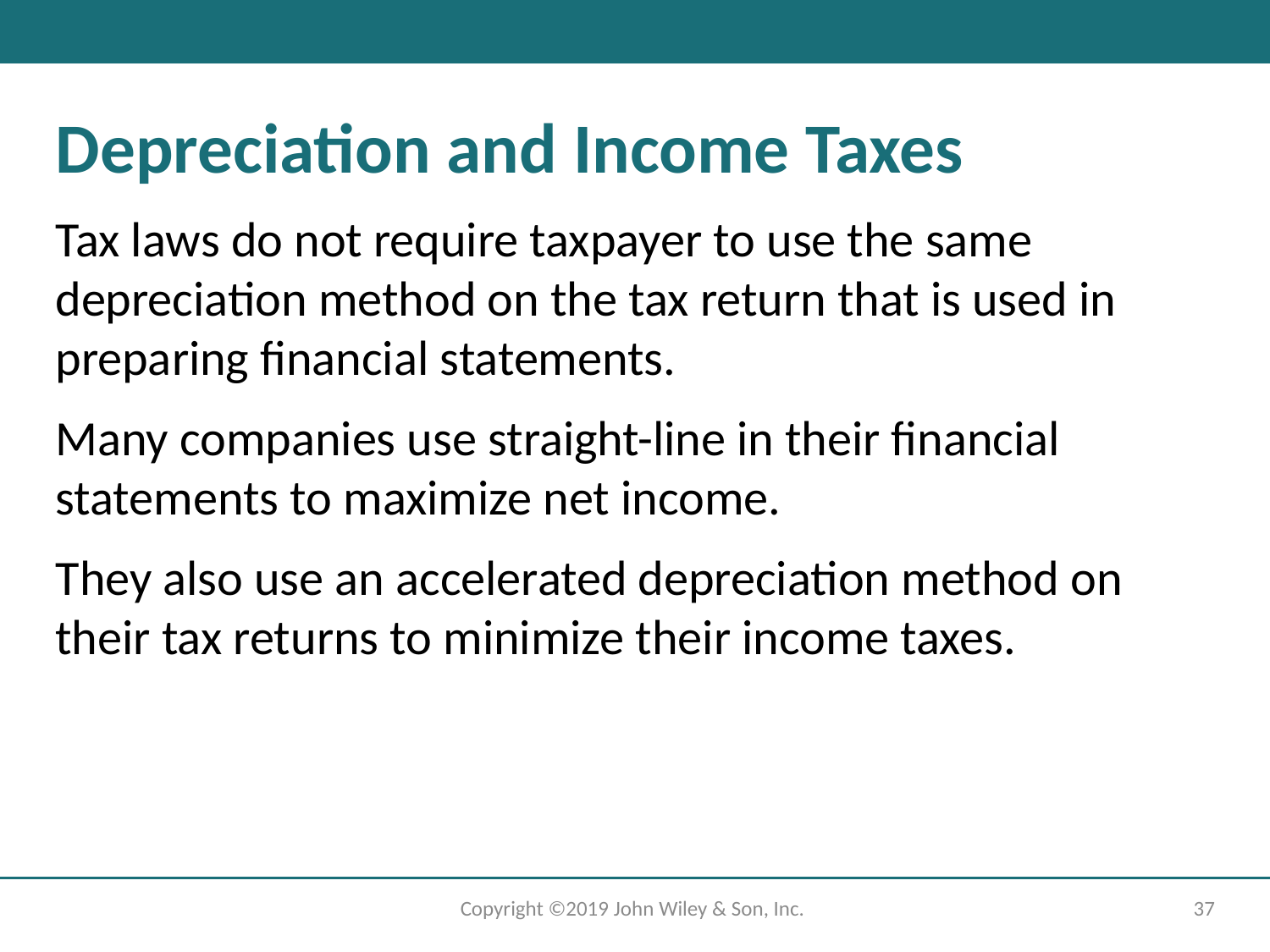

Depreciation and Income Taxes
Tax laws do not require taxpayer to use the same depreciation method on the tax return that is used in preparing financial statements.
Many companies use straight-line in their financial statements to maximize net income.
They also use an accelerated depreciation method on their tax returns to minimize their income taxes.
Copyright ©2019 John Wiley & Son, Inc.
37